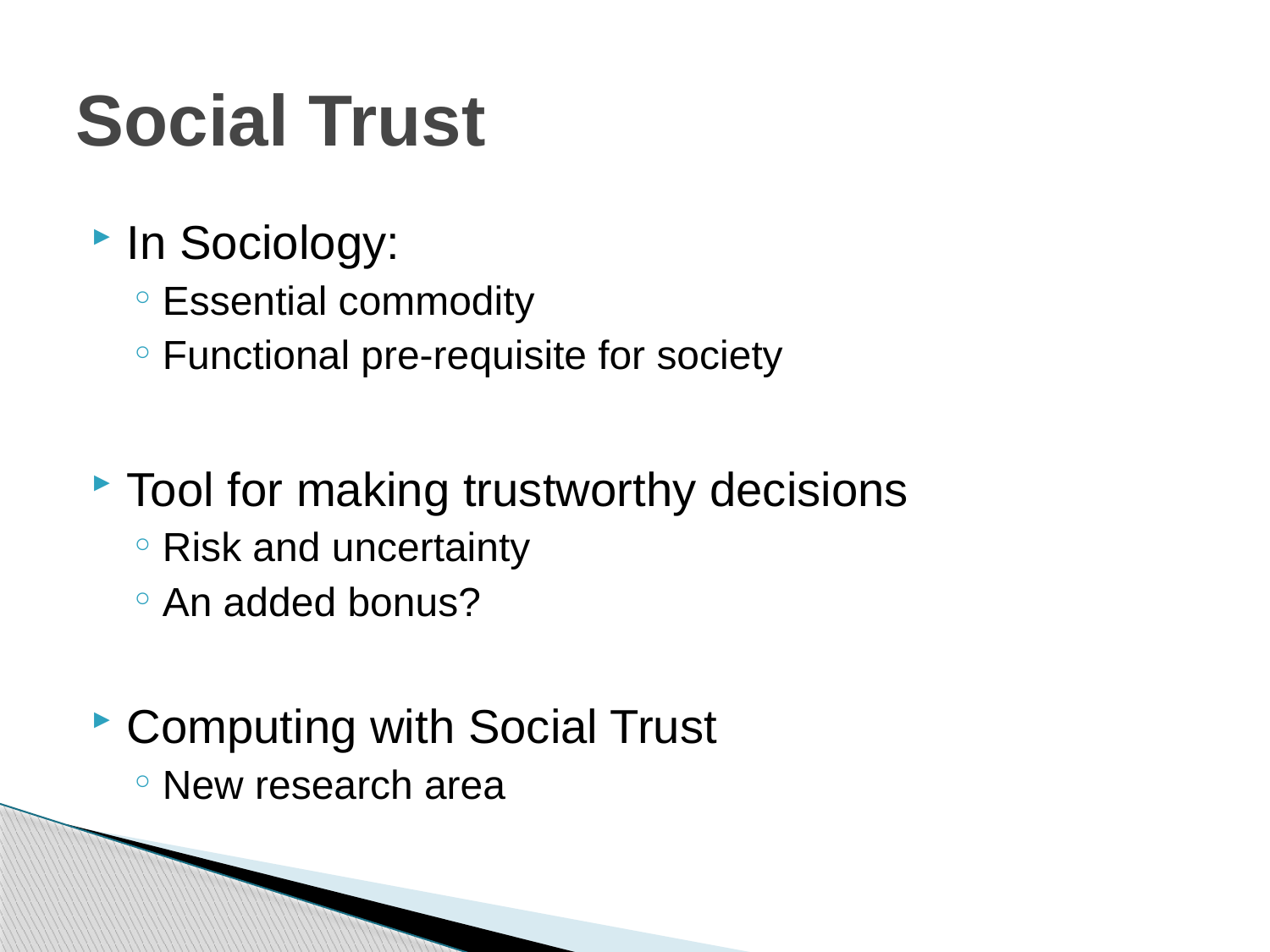

# Social Trust
In Sociology:
Essential commodity
Functional pre-requisite for society

Tool for making trustworthy decisions
Risk and uncertainty
An added bonus?

Computing with Social Trust
New research area